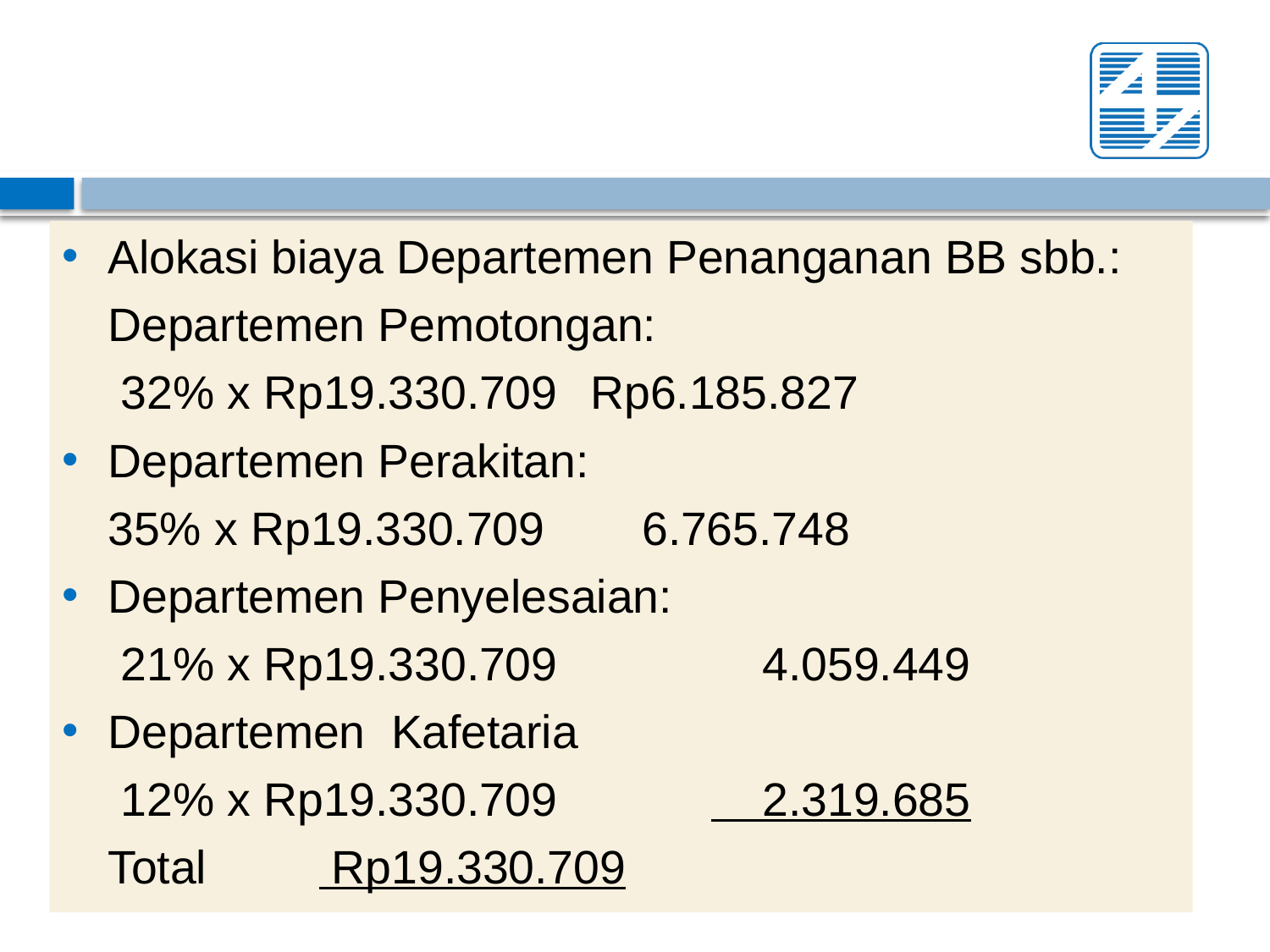

Alokasi biaya Departemen Penanganan BB sbb.:
	Departemen Pemotongan:
	 32% x Rp19.330.709 			Rp6.185.827
Departemen Perakitan:
	35% x Rp19.330.709 			    6.765.748
Departemen Penyelesaian:
	 21% x Rp19.330.709		      	    4.059.449
Departemen  Kafetaria
	 12% x Rp19.330.709		  	    2.319.685
		Total				        Rp19.330.709